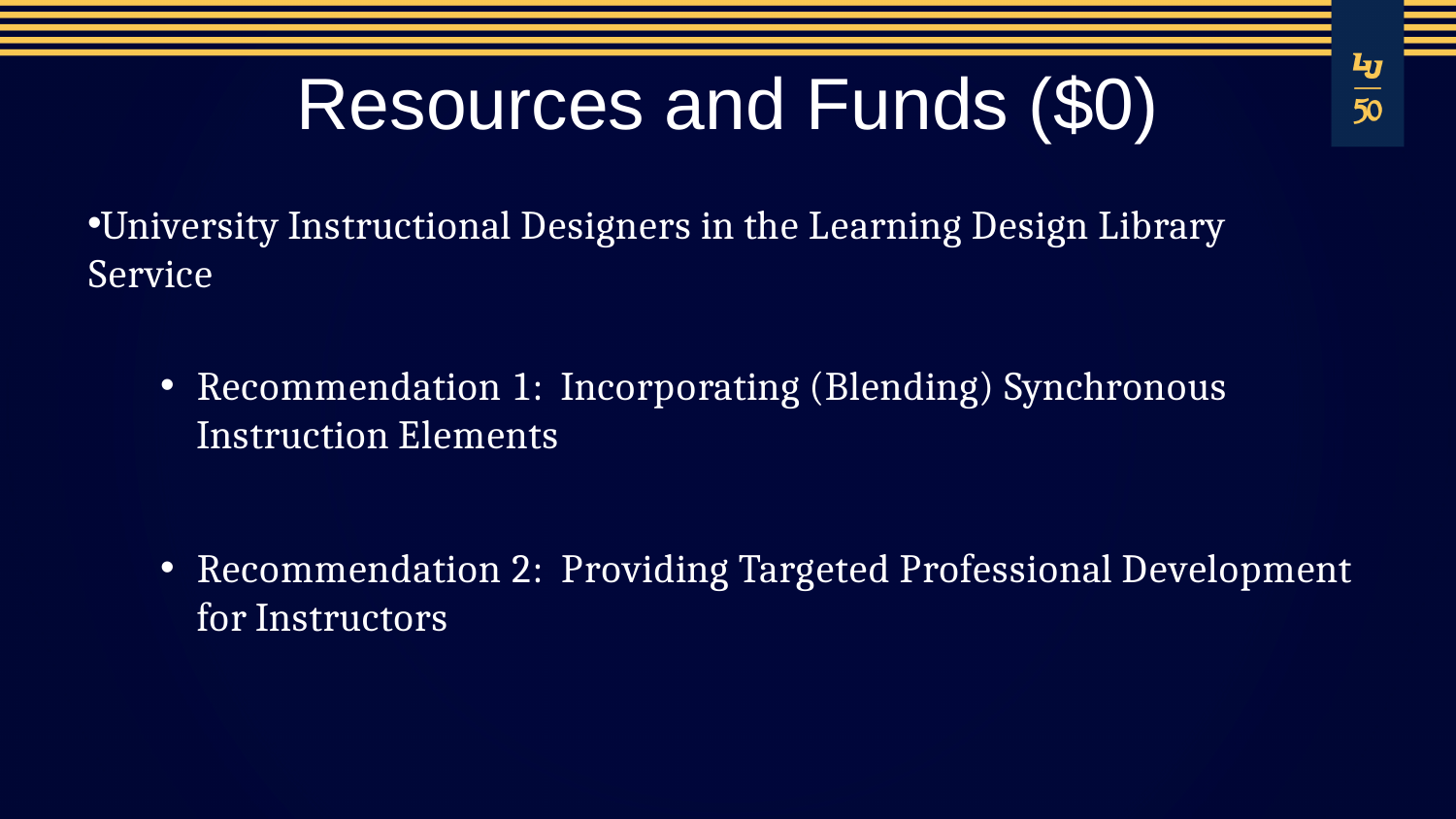

# Resources and Funds ($0)
University Instructional Designers in the Learning Design Library 	Service

Recommendation 1:  Incorporating (Blending) Synchronous Instruction Elements

Recommendation 2:  Providing Targeted Professional Development for Instructors